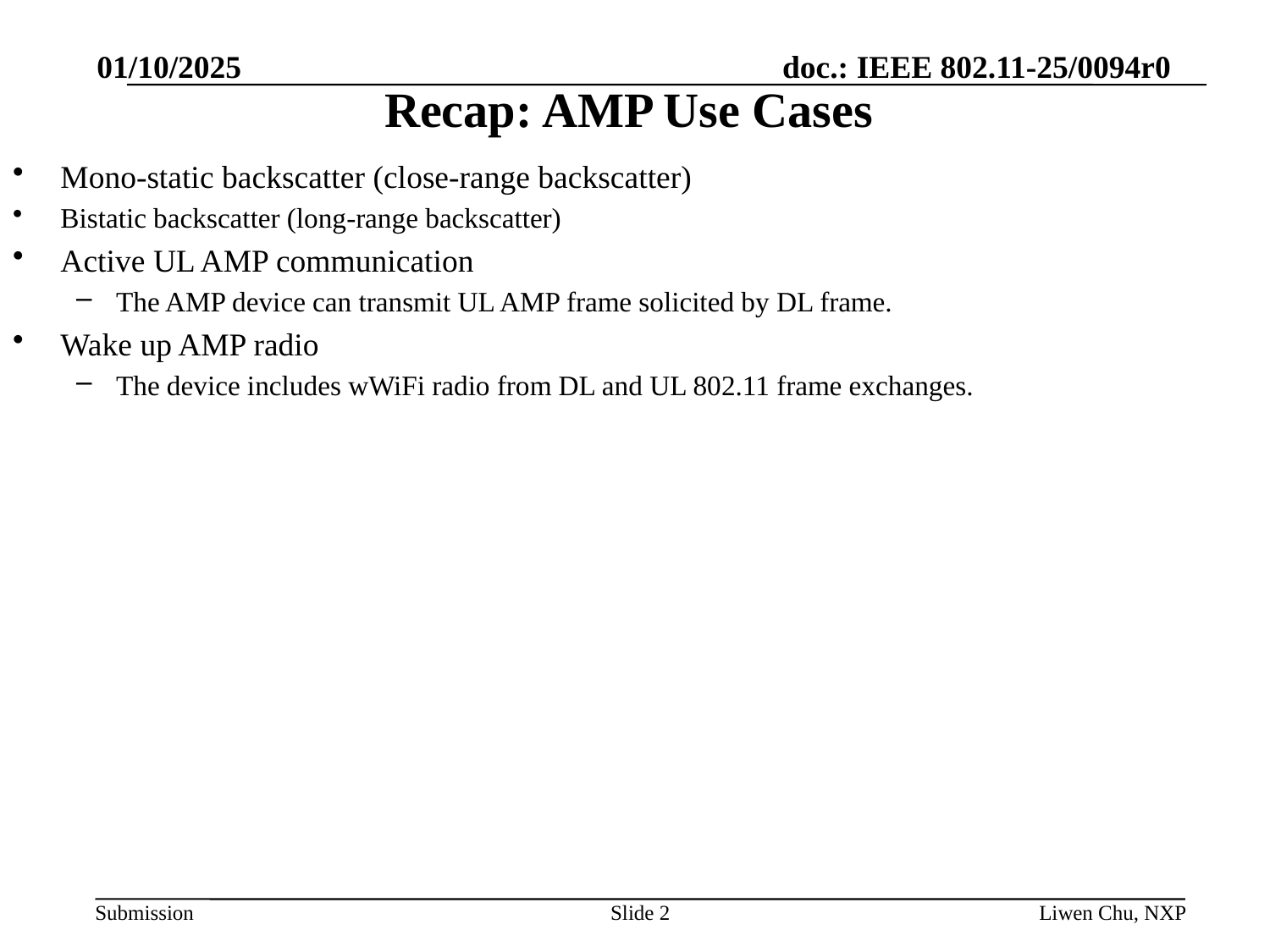

01/10/2025
# Recap: AMP Use Cases
Mono-static backscatter (close-range backscatter)
Bistatic backscatter (long-range backscatter)
Active UL AMP communication
The AMP device can transmit UL AMP frame solicited by DL frame.
Wake up AMP radio
The device includes wWiFi radio from DL and UL 802.11 frame exchanges.

Slide 2
Liwen Chu, NXP